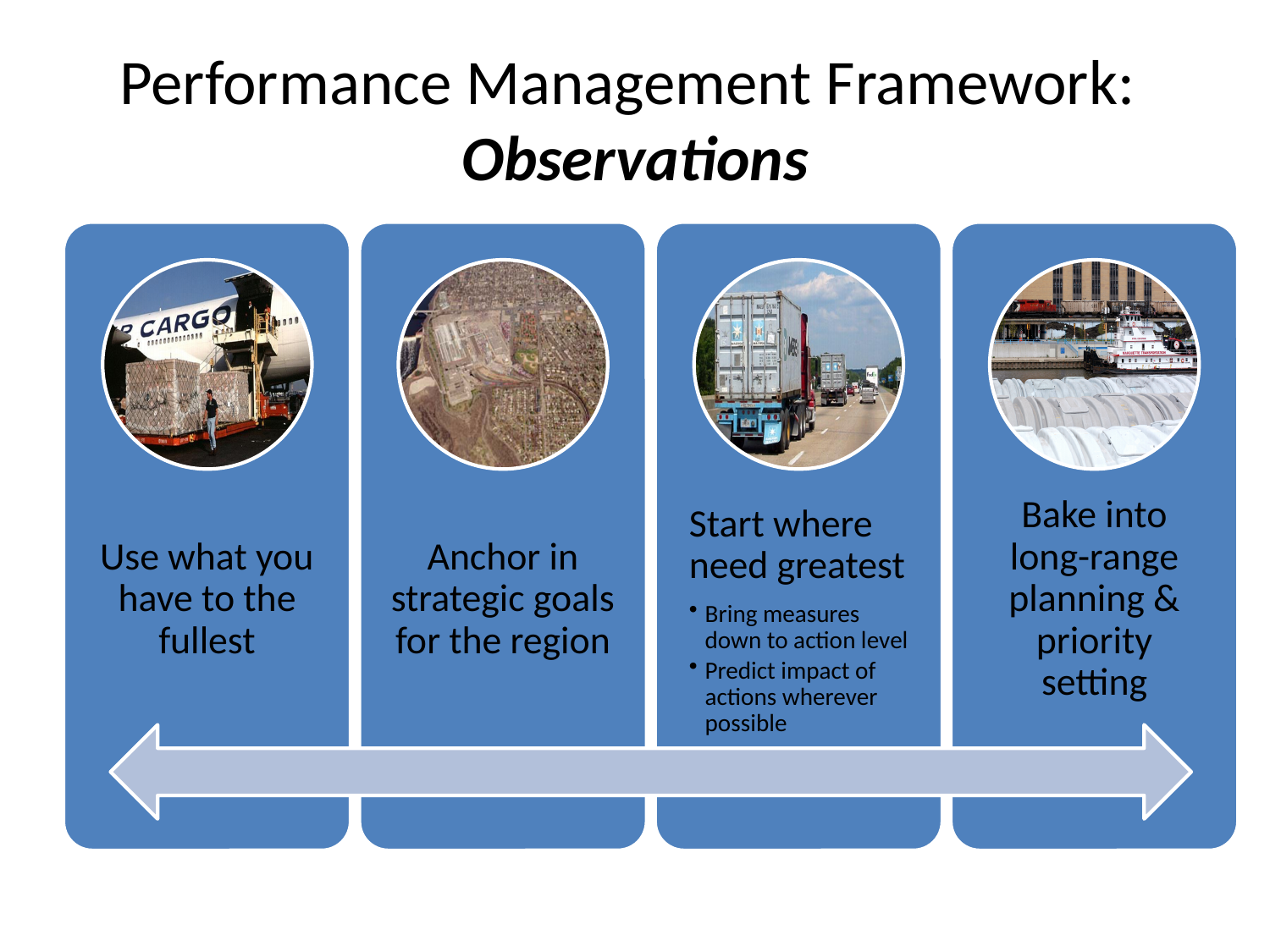

# Performance Management Framework: Observations
Use what you have to the fullest
Anchor in strategic goals for the region
Start where need greatest
Bring measures down to action level
Predict impact of actions wherever possible
Bake into long-range planning & priority setting